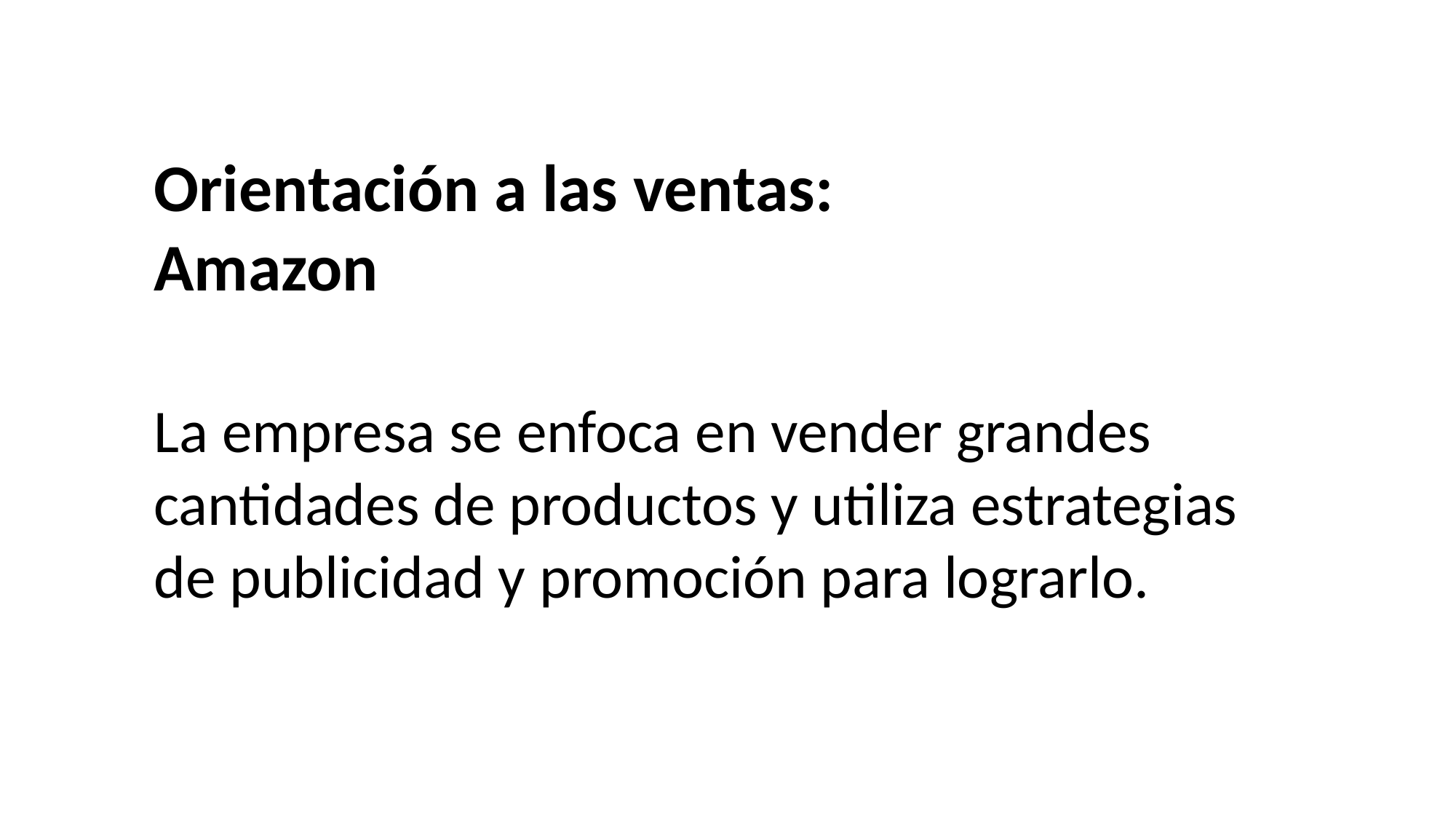

Orientación a las ventas:
Amazon

La empresa se enfoca en vender grandes cantidades de productos y utiliza estrategias de publicidad y promoción para lograrlo.